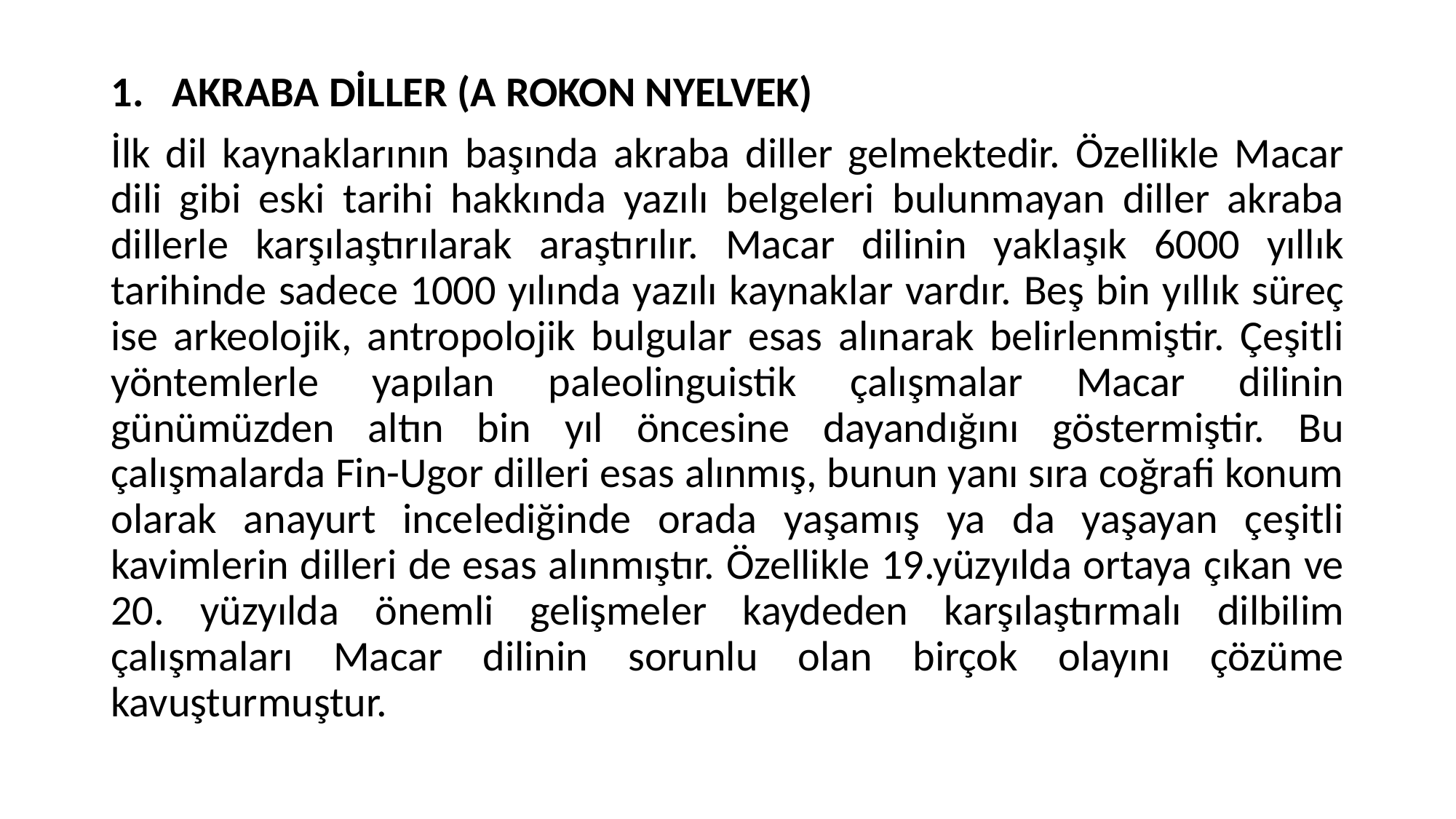

AKRABA DİLLER (A ROKON NYELVEK)
İlk dil kaynaklarının başında akraba diller gelmektedir. Özellikle Macar dili gibi eski tarihi hakkında yazılı belgeleri bulunmayan diller akraba dillerle karşılaştırılarak araştırılır. Macar dilinin yaklaşık 6000 yıllık tarihinde sadece 1000 yılında yazılı kaynaklar vardır. Beş bin yıllık süreç ise arkeolojik, antropolojik bulgular esas alınarak belirlenmiştir. Çeşitli yöntemlerle yapılan paleolinguistik çalışmalar Macar dilinin günümüzden altın bin yıl öncesine dayandığını göstermiştir. Bu çalışmalarda Fin-Ugor dilleri esas alınmış, bunun yanı sıra coğrafi konum olarak anayurt incelediğinde orada yaşamış ya da yaşayan çeşitli kavimlerin dilleri de esas alınmıştır. Özellikle 19.yüzyılda ortaya çıkan ve 20. yüzyılda önemli gelişmeler kaydeden karşılaştırmalı dilbilim çalışmaları Macar dilinin sorunlu olan birçok olayını çözüme kavuşturmuştur.